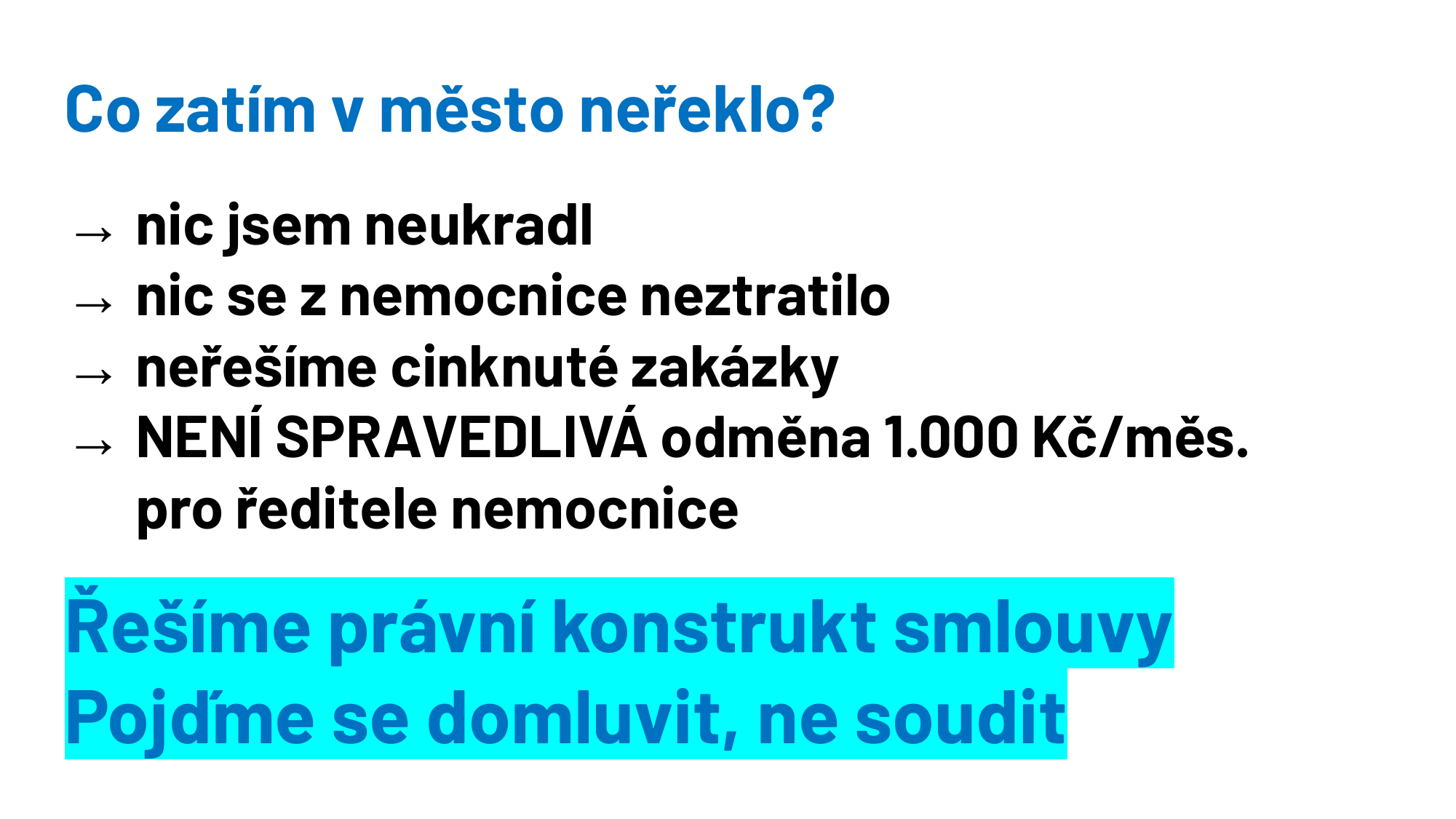

# Co zatím v město neřeklo? → nic jsem neukradl → nic se z nemocnice neztratilo → neřešíme cinknuté zakázky → NENÍ SPRAVEDLIVÁ odměna 1.000 Kč/měs. pro ředitele nemocnice Řešíme právní konstrukt smlouvy Pojďme se domluvit, ne soudit